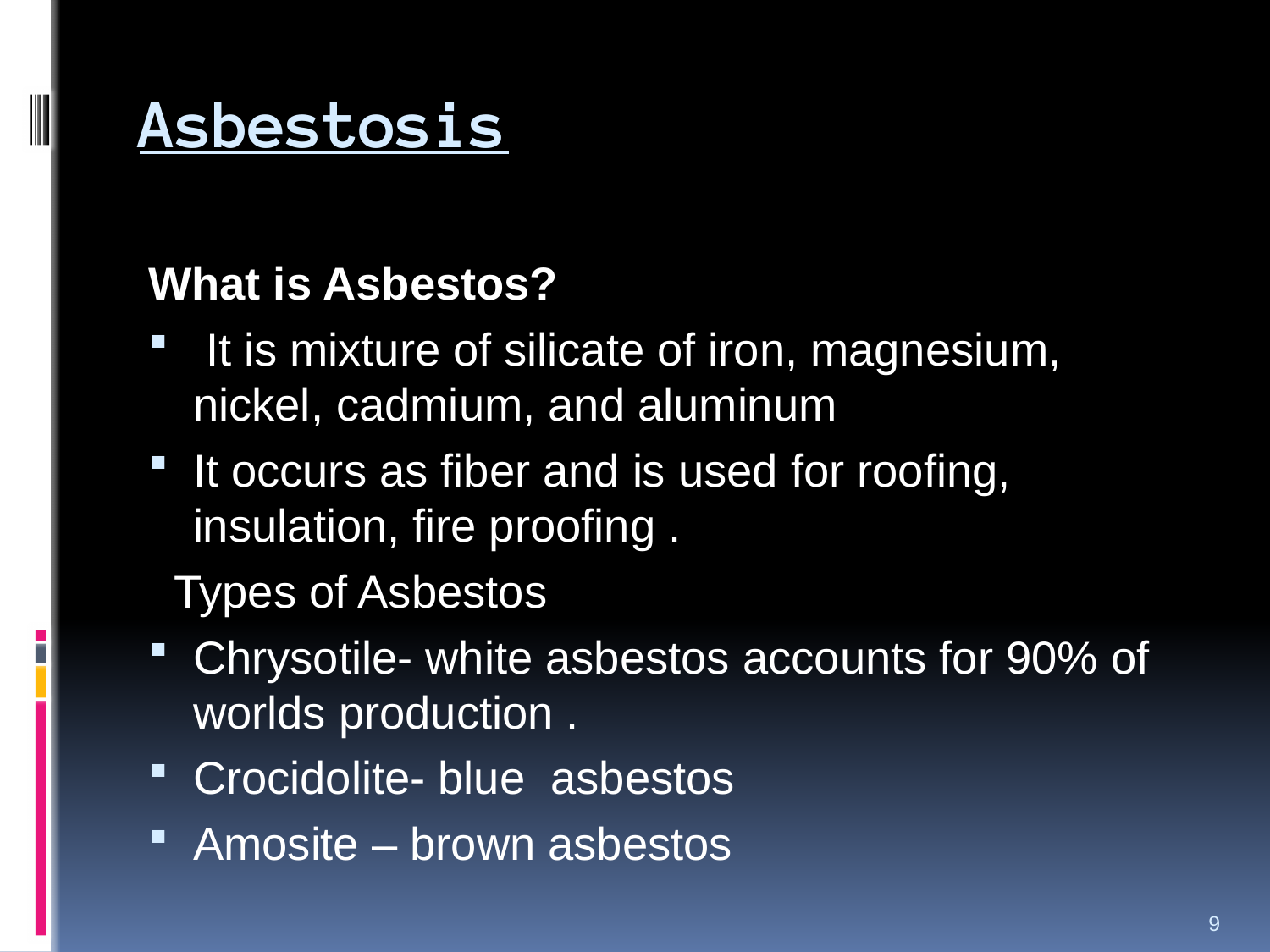

# Asbestosis
What is Asbestos?
 It is mixture of silicate of iron, magnesium, nickel, cadmium, and aluminum
It occurs as fiber and is used for roofing, insulation, fire proofing .
  Types of Asbestos
Chrysotile- white asbestos accounts for 90% of worlds production .
Crocidolite- blue  asbestos
Amosite – brown asbestos

9